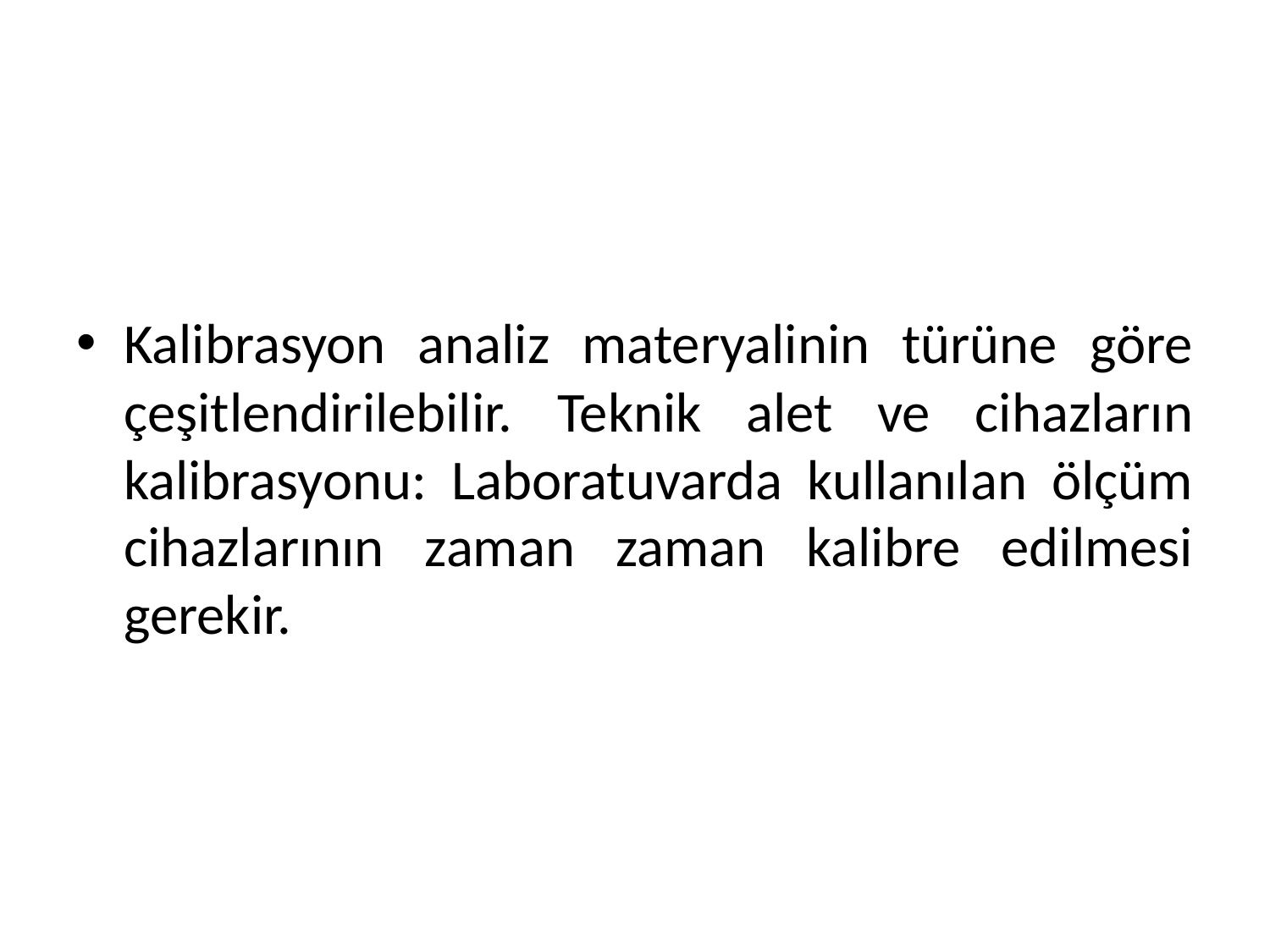

#

Kalibrasyon analiz materyalinin türüne göre çeşitlendirilebilir. Teknik alet ve cihazların kalibrasyonu: Laboratuvarda kullanılan ölçüm cihazlarının zaman zaman kalibre edilmesi gerekir.